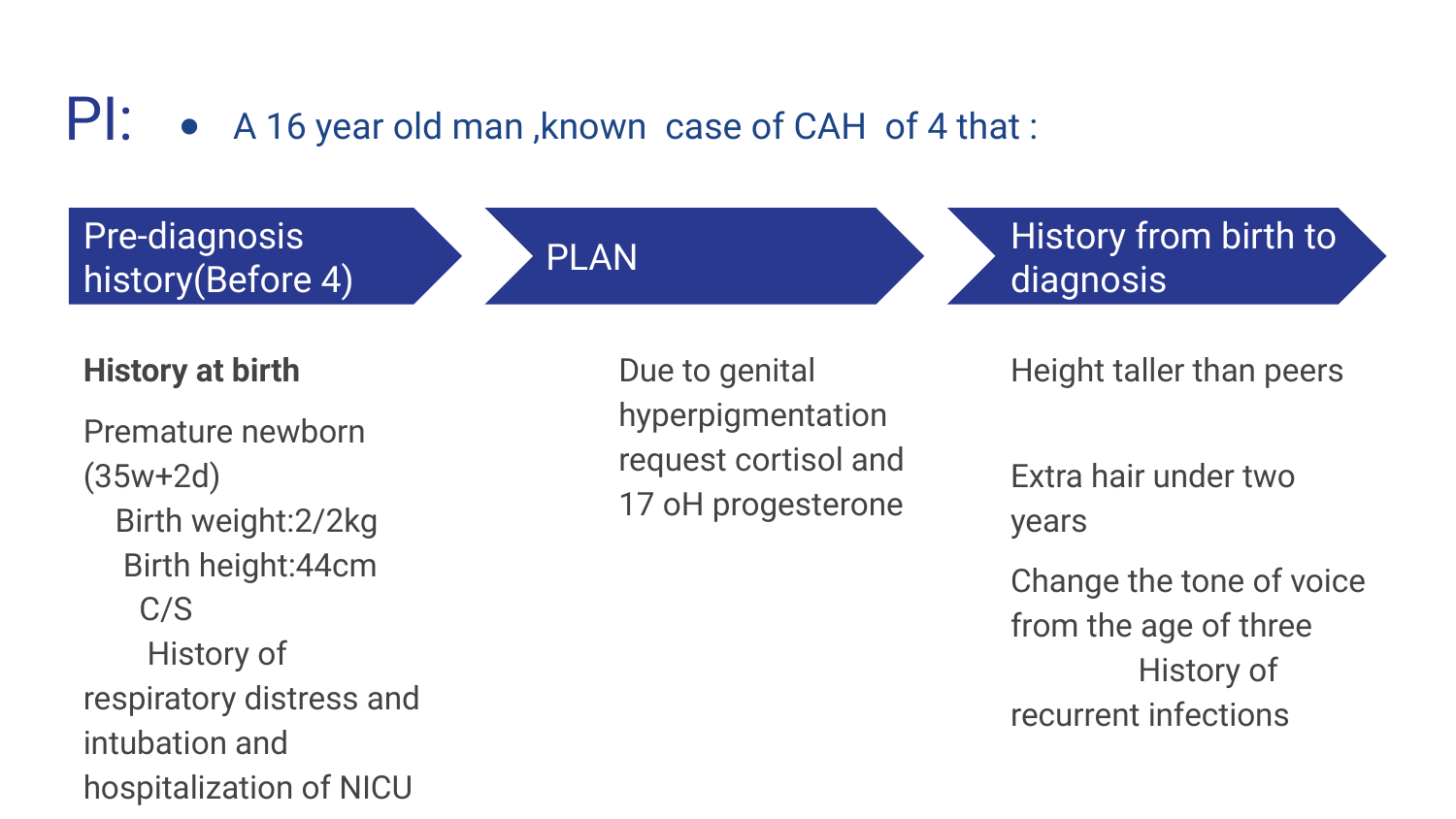

# PI:
A 16 year old man ,known  case of CAH  of 4 that :

Pre-diagnosis history(Before 4)
PLAN
History from birth to diagnosis
History at birth
Premature newborn (35w+2d)                                 Birth weight:2/2kg              Birth height:44cm                C/S                                        History of respiratory distress and intubation and hospitalization of NICU
Due to genital hyperpigmentation request cortisol and 17 oH progesterone
Height taller than peers
Extra hair under two years
Change the tone of voice from the age of three                        History of recurrent infections